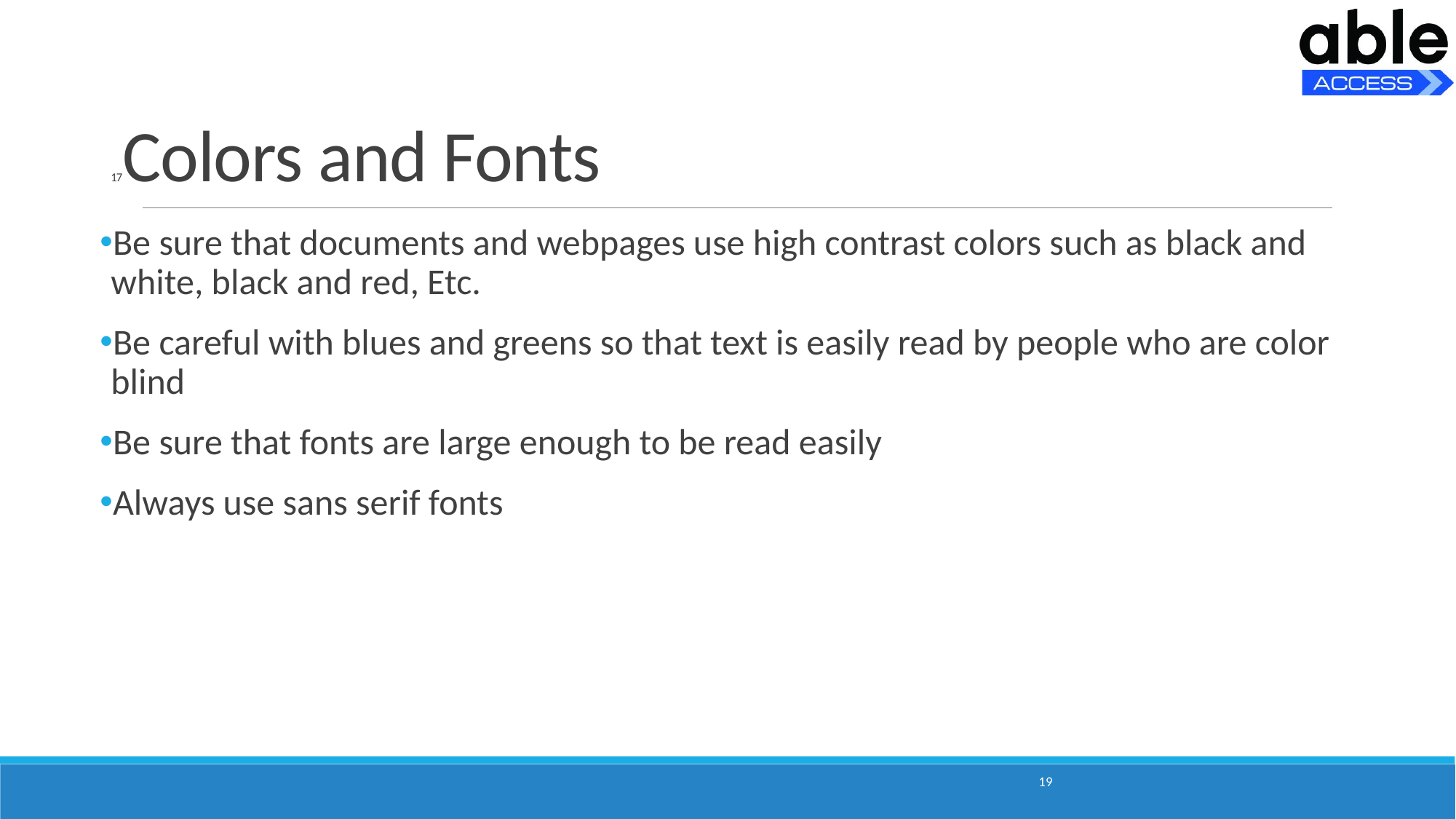

# 17Colors and Fonts
Be sure that documents and webpages use high contrast colors such as black and white, black and red, Etc.
Be careful with blues and greens so that text is easily read by people who are color blind
Be sure that fonts are large enough to be read easily
Always use sans serif fonts

19